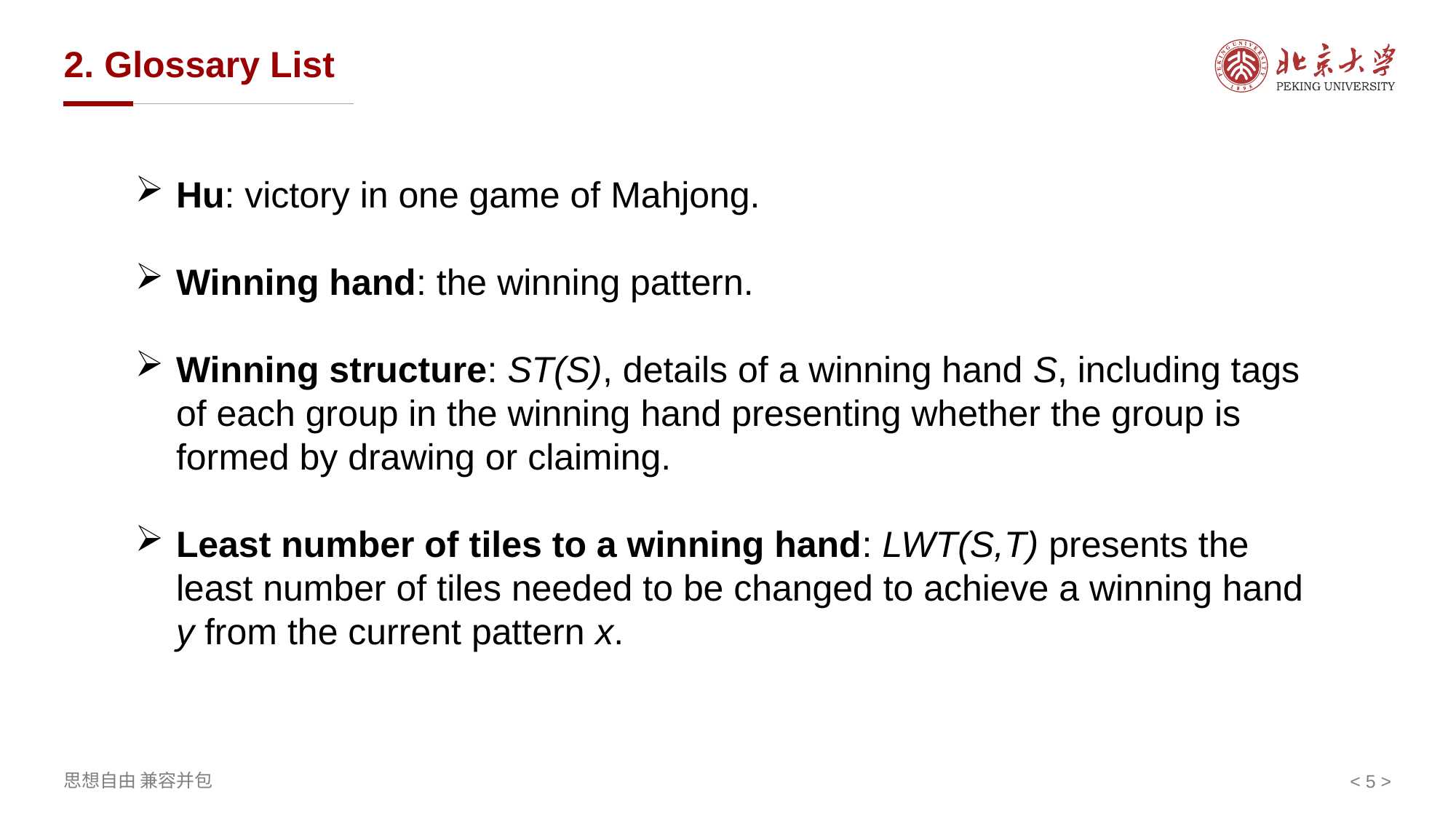

# 2. Glossary List
Hu: victory in one game of Mahjong.

Winning hand: the winning pattern.

Winning structure: ST(S), details of a winning hand S, including tags of each group in the winning hand presenting whether the group is formed by drawing or claiming.

Least number of tiles to a winning hand: LWT(S,T) presents the least number of tiles needed to be changed to achieve a winning hand y from the current pattern x.
< 5 >